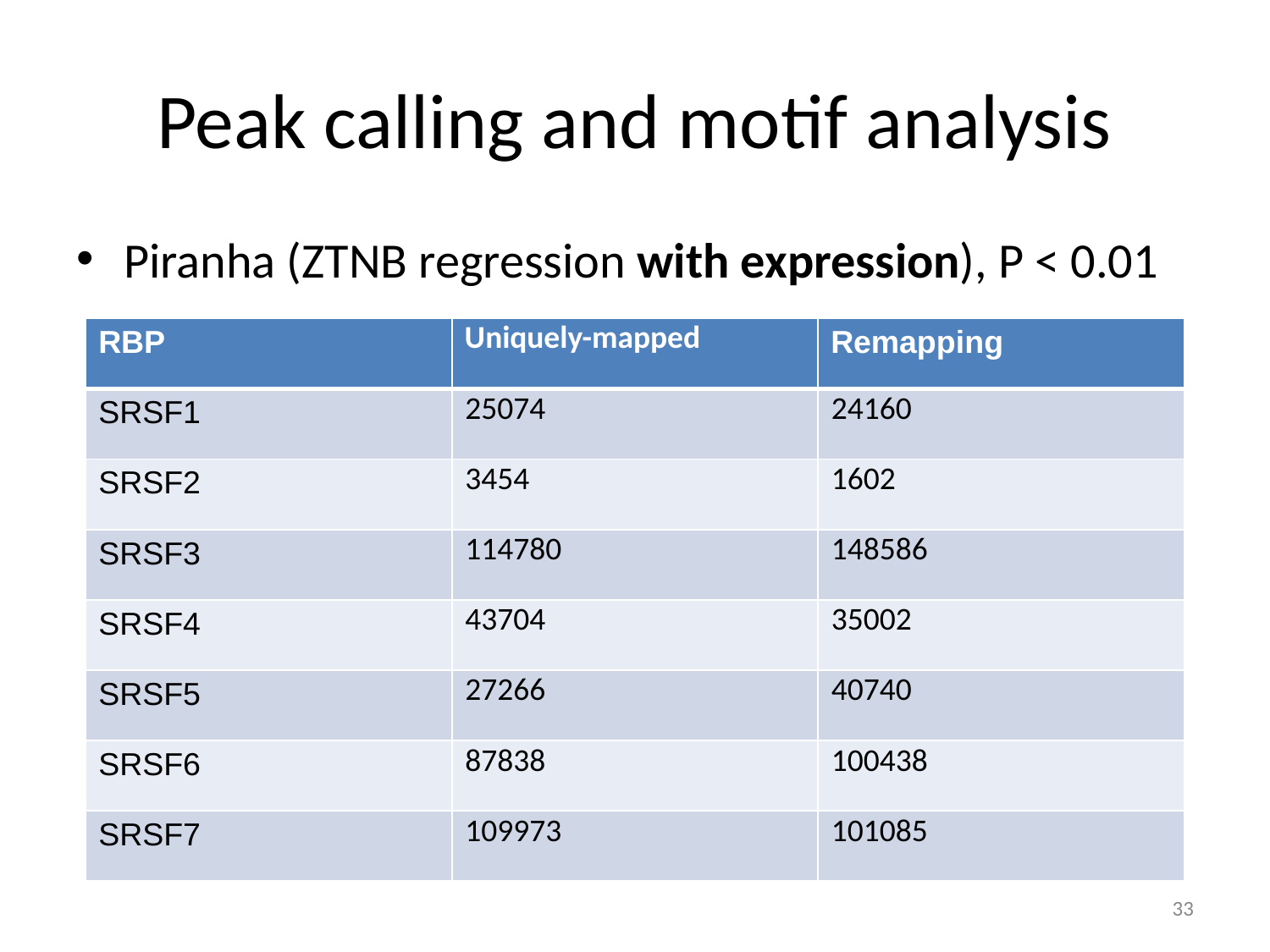

# Peak calling and motif analysis
Piranha (ZTNB regression with expression), P < 0.01
| RBP | Uniquely-mapped | Remapping |
| --- | --- | --- |
| SRSF1 | 25074 | 24160 |
| SRSF2 | 3454 | 1602 |
| SRSF3 | 114780 | 148586 |
| SRSF4 | 43704 | 35002 |
| SRSF5 | 27266 | 40740 |
| SRSF6 | 87838 | 100438 |
| SRSF7 | 109973 | 101085 |
33